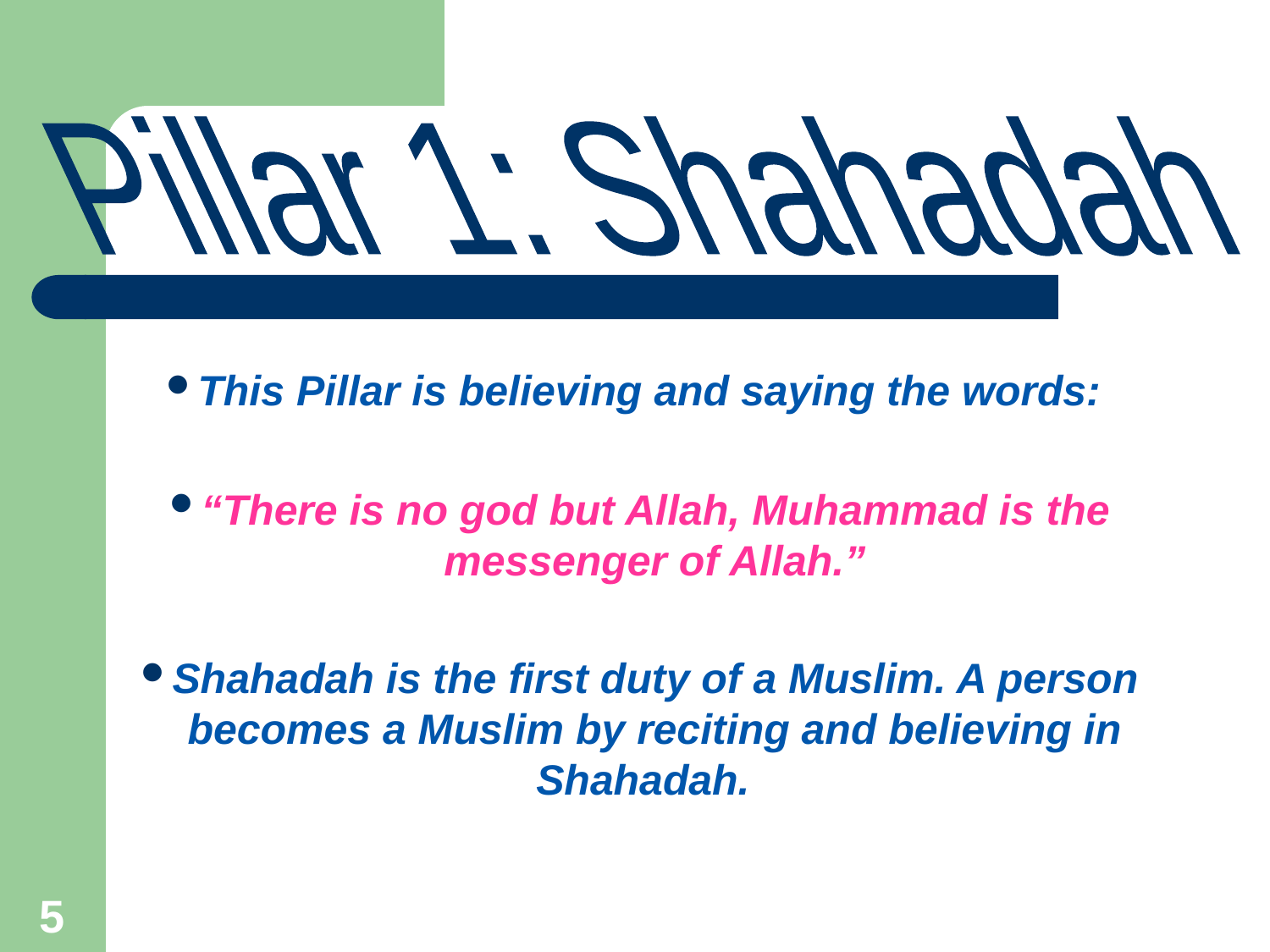

Pillar 1: Shahadah
This Pillar is believing and saying the words:

“There is no god but Allah, Muhammad is the messenger of Allah.”

Shahadah is the first duty of a Muslim. A person becomes a Muslim by reciting and believing in Shahadah.
5